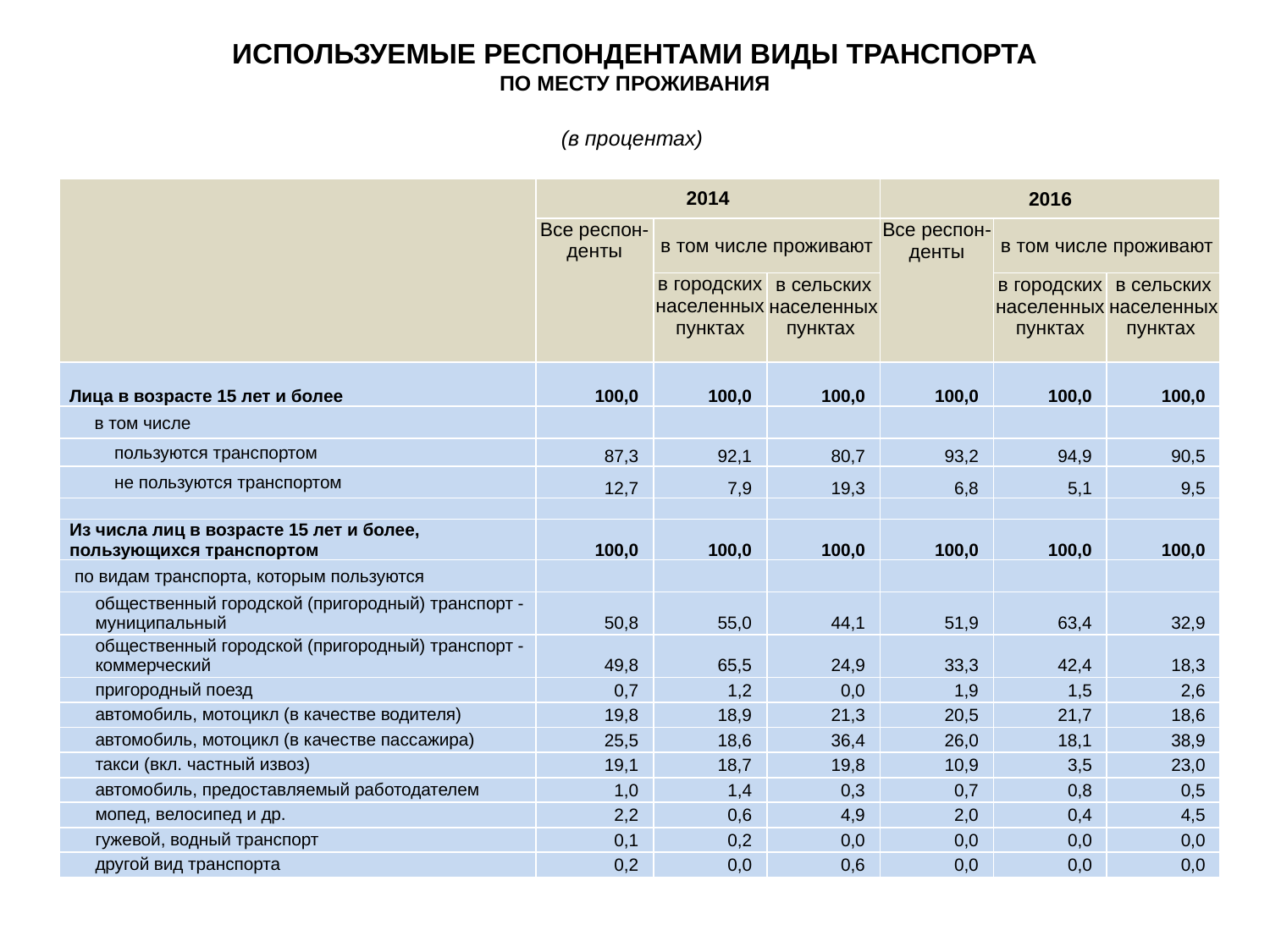

ИСПОЛЬЗУЕМЫЕ РЕСПОНДЕНТАМИ ВИДЫ ТРАНСПОРТА
ПО МЕСТУ ПРОЖИВАНИЯ
(в процентах)
|  | 2014 |  |  | 2016 |  |  |
| --- | --- | --- | --- | --- | --- | --- |
|  | Все респон-денты | в том числе проживают |  | Все респон-денты | в том числе проживают |  |
|  |  | в городских населенных пунктах | в сельских населенных пунктах |  | в городских населенных пунктах | в сельских населенных пунктах |
| Лица в возрасте 15 лет и более | 100,0 | 100,0 | 100,0 | 100,0 | 100,0 | 100,0 |
| в том числе |  |  |  |  |  |  |
| пользуются транспортом | 87,3 | 92,1 | 80,7 | 93,2 | 94,9 | 90,5 |
| не пользуются транспортом | 12,7 | 7,9 | 19,3 | 6,8 | 5,1 | 9,5 |
|  |  |  |  |  |  |  |
| Из числа лиц в возрасте 15 лет и более, пользующихся транспортом | 100,0 | 100,0 | 100,0 | 100,0 | 100,0 | 100,0 |
| по видам транспорта, которым пользуются |  |  |  |  |  |  |
| общественный городской (пригородный) транспорт - муниципальный | 50,8 | 55,0 | 44,1 | 51,9 | 63,4 | 32,9 |
| общественный городской (пригородный) транспорт - коммерческий | 49,8 | 65,5 | 24,9 | 33,3 | 42,4 | 18,3 |
| пригородный поезд | 0,7 | 1,2 | 0,0 | 1,9 | 1,5 | 2,6 |
| автомобиль, мотоцикл (в качестве водителя) | 19,8 | 18,9 | 21,3 | 20,5 | 21,7 | 18,6 |
| автомобиль, мотоцикл (в качестве пассажира) | 25,5 | 18,6 | 36,4 | 26,0 | 18,1 | 38,9 |
| такси (вкл. частный извоз) | 19,1 | 18,7 | 19,8 | 10,9 | 3,5 | 23,0 |
| автомобиль, предоставляемый работодателем | 1,0 | 1,4 | 0,3 | 0,7 | 0,8 | 0,5 |
| мопед, велосипед и др. | 2,2 | 0,6 | 4,9 | 2,0 | 0,4 | 4,5 |
| гужевой, водный транспорт | 0,1 | 0,2 | 0,0 | 0,0 | 0,0 | 0,0 |
| другой вид транспорта | 0,2 | 0,0 | 0,6 | 0,0 | 0,0 | 0,0 |